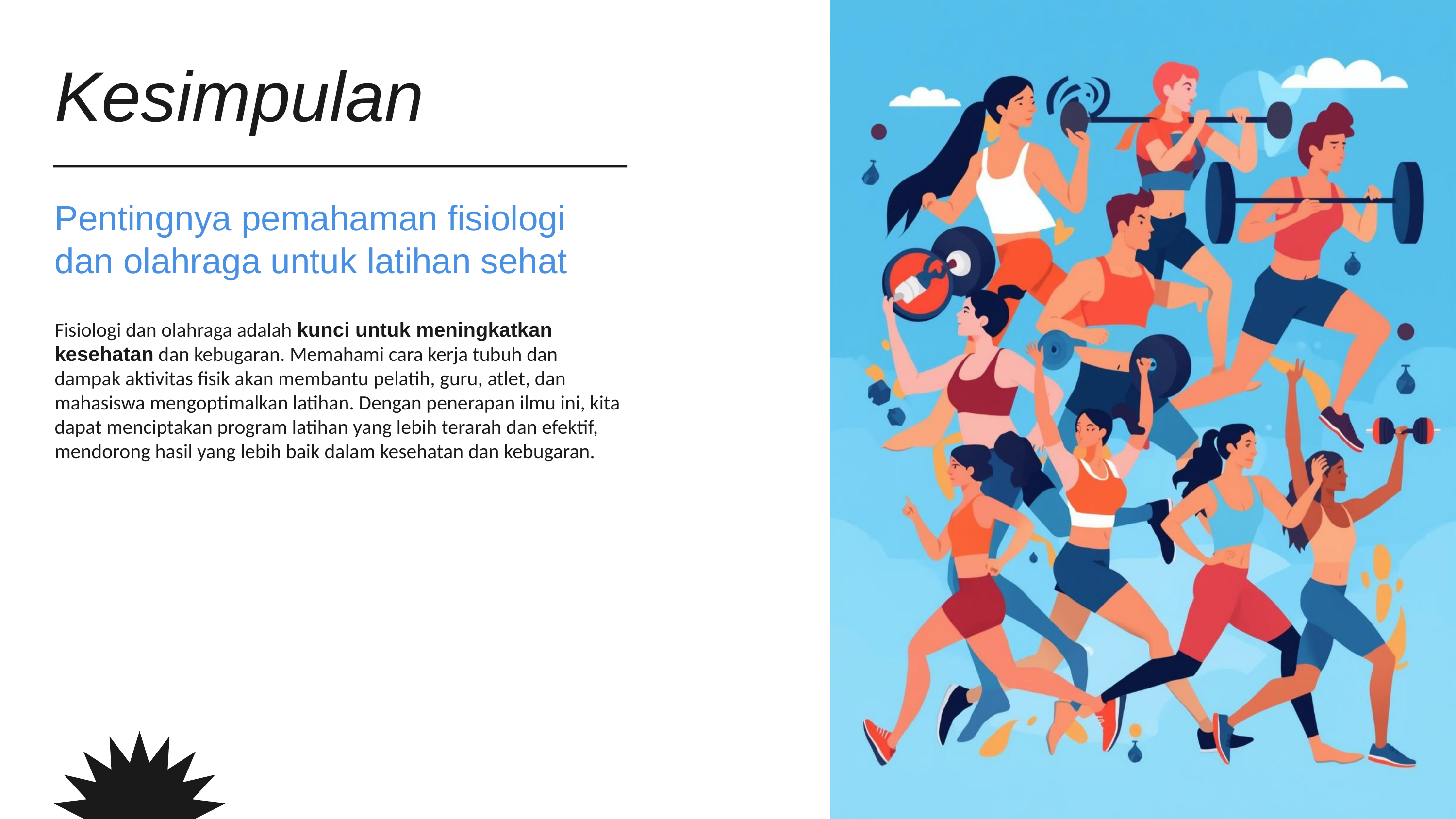

Kesimpulan

Pentingnya pemahaman fisiologi dan olahraga untuk latihan sehat
Fisiologi dan olahraga adalah kunci untuk meningkatkan kesehatan dan kebugaran. Memahami cara kerja tubuh dan dampak aktivitas fisik akan membantu pelatih, guru, atlet, dan mahasiswa mengoptimalkan latihan. Dengan penerapan ilmu ini, kita dapat menciptakan program latihan yang lebih terarah dan efektif, mendorong hasil yang lebih baik dalam kesehatan dan kebugaran.